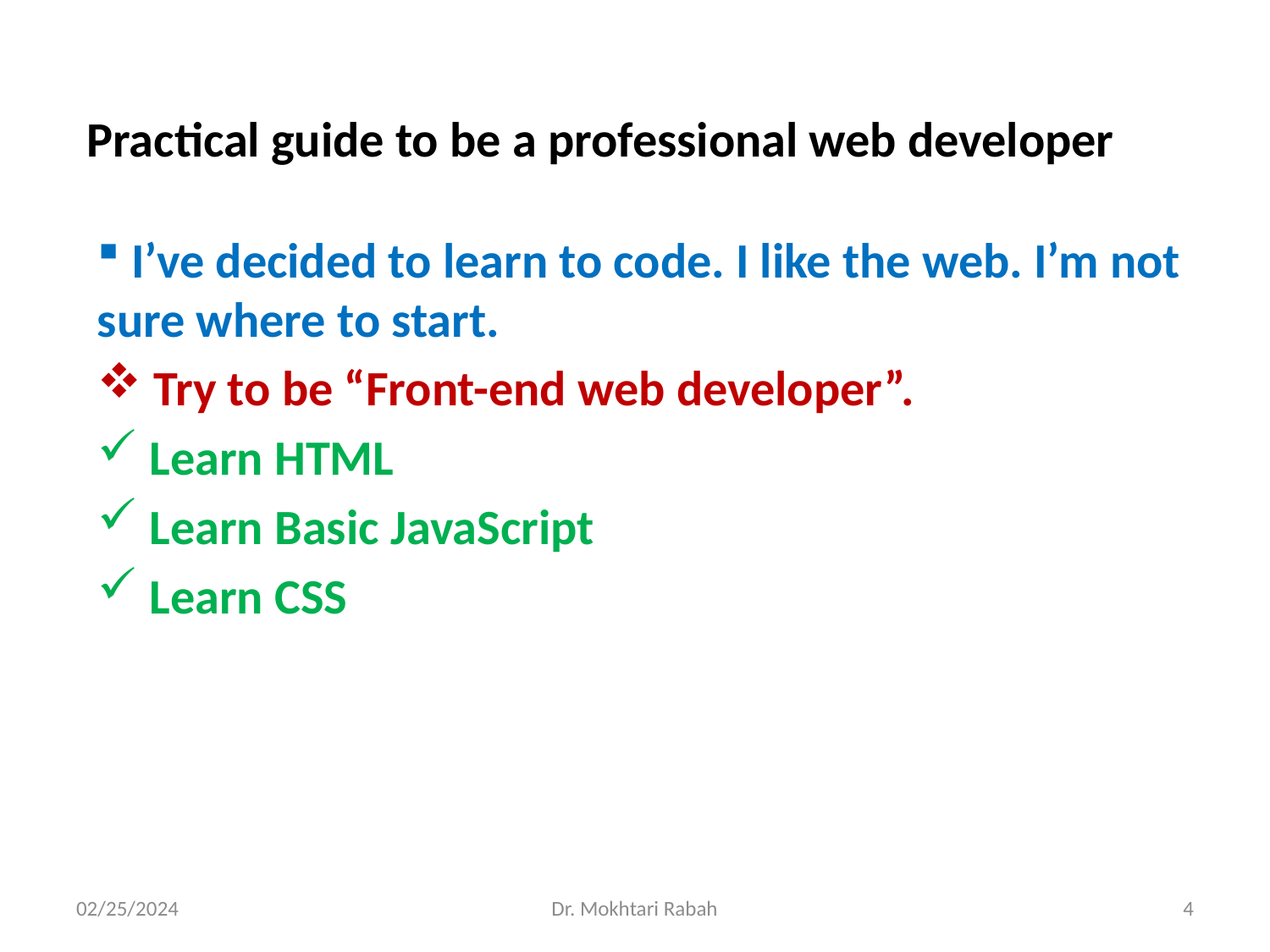

# Practical guide to be a professional web developer
 I’ve decided to learn to code. I like the web. I’m not sure where to start.
 Try to be “Front-end web developer”.
 Learn HTML
 Learn Basic JavaScript
 Learn CSS

02/25/2024
Dr. Mokhtari Rabah
4